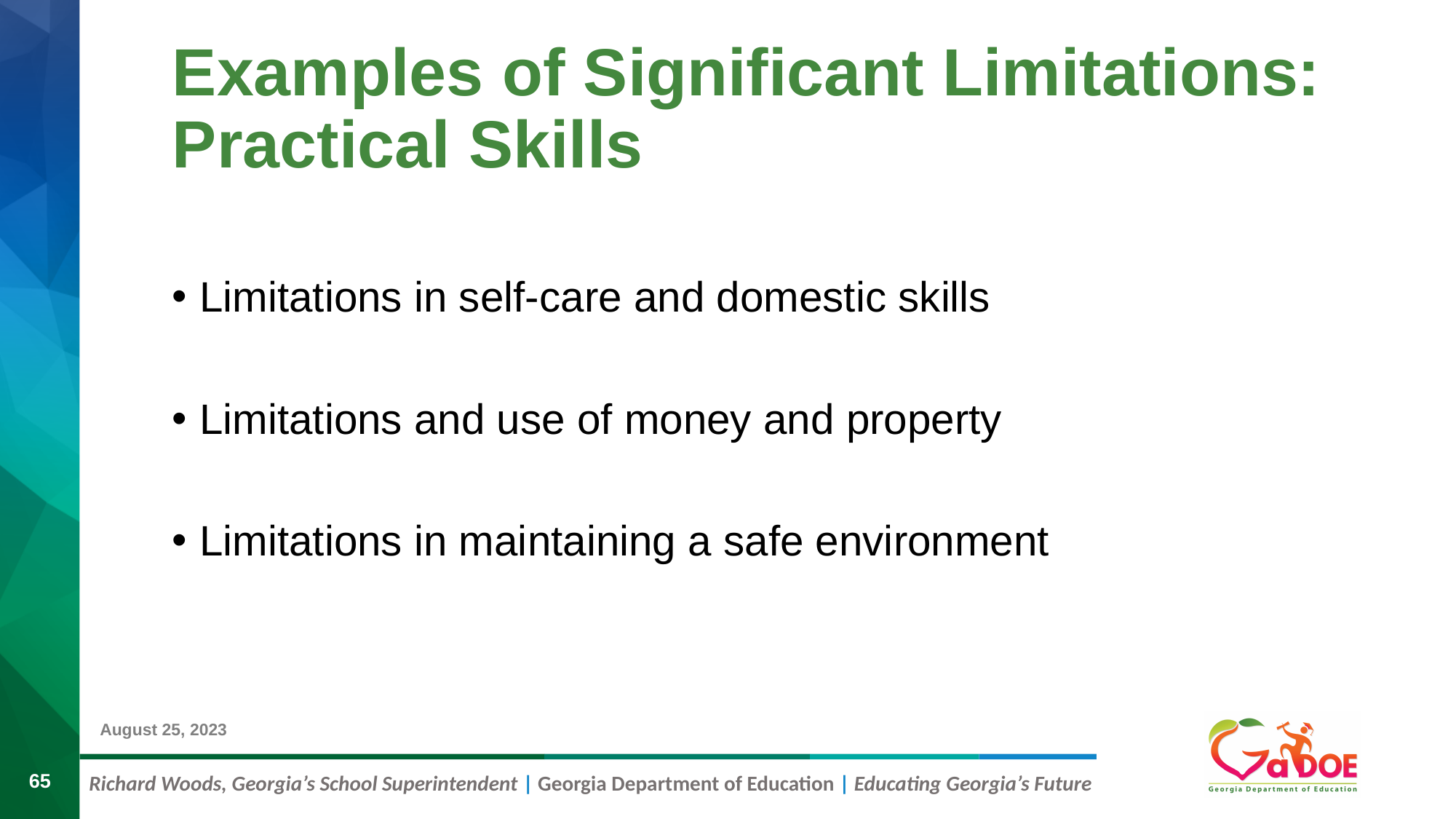

# Examples of Significant Limitations: Practical Skills
Limitations in self-care and domestic skills

Limitations and use of money and property

Limitations in maintaining a safe environment